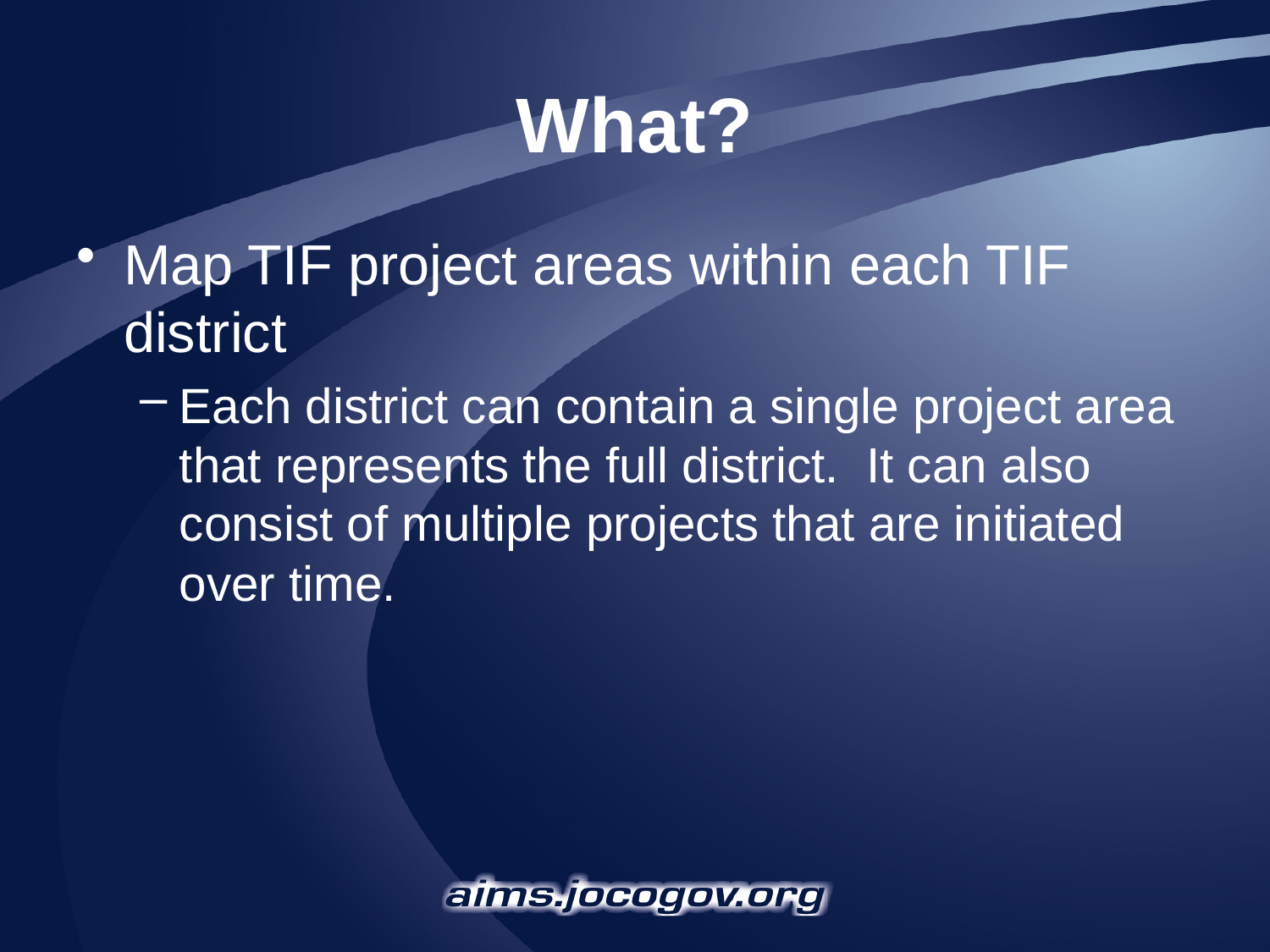

# What?
Map TIF project areas within each TIF district
Each district can contain a single project area that represents the full district.  It can also consist of multiple projects that are initiated over time.